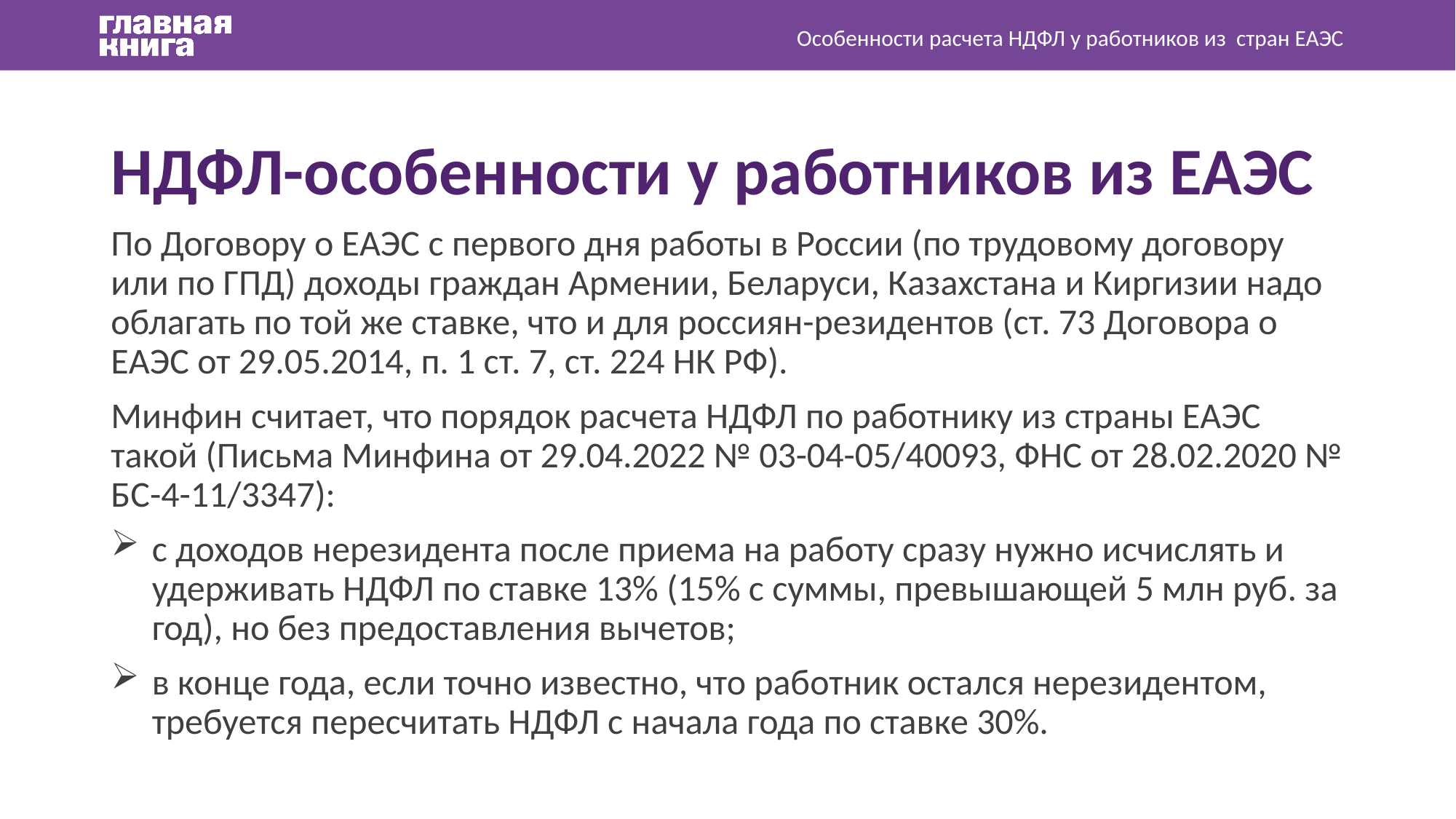

Особенности расчета НДФЛ у работников из  стран ЕАЭС
НДФЛ-особенности у работников из ЕАЭС
По Договору о ЕАЭС с первого дня работы в России (по трудовому договору или по ГПД) доходы граждан Армении, Беларуси, Казахстана и Киргизии надо облагать по той же ставке, что и для россиян-резидентов (ст. 73 Договора о ЕАЭС от 29.05.2014, п. 1 ст. 7, ст. 224 НК РФ).
Минфин считает, что порядок расчета НДФЛ по работнику из страны ЕАЭС такой (Письма Минфина от 29.04.2022 № 03-04-05/40093, ФНС от 28.02.2020 № БС-4-11/3347):
с доходов нерезидента после приема на работу сразу нужно исчислять и удерживать НДФЛ по ставке 13% (15% с суммы, превышающей 5 млн руб. за год), но без предоставления вычетов;
в конце года, если точно известно, что работник остался нерезидентом, требуется пересчитать НДФЛ с начала года по ставке 30%.